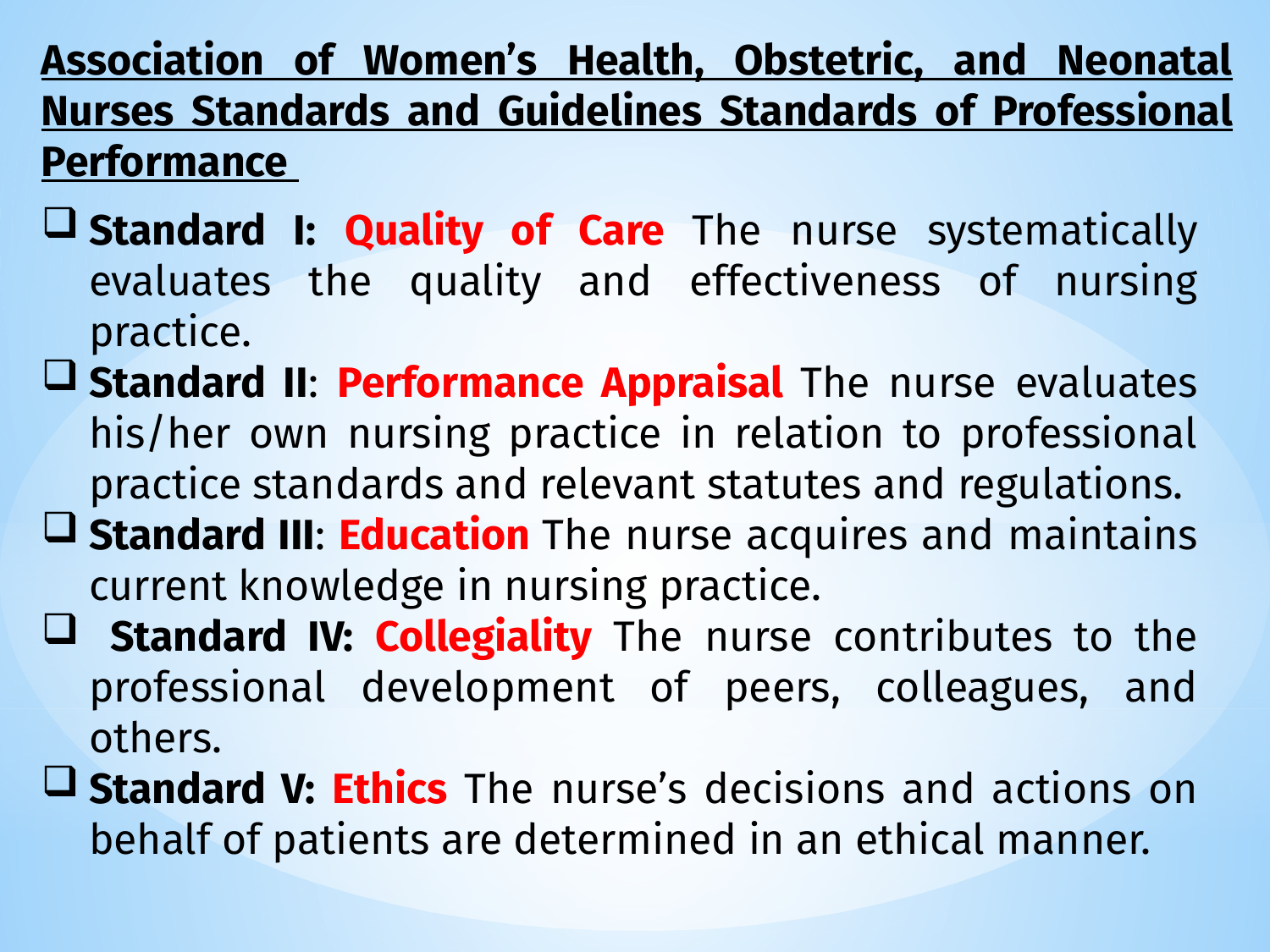

Association of Women’s Health, Obstetric, and Neonatal Nurses Standards and Guidelines Standards of Professional Performance
Standard I: Quality of Care The nurse systematically evaluates the quality and effectiveness of nursing practice.
Standard II: Performance Appraisal The nurse evaluates his/her own nursing practice in relation to professional practice standards and relevant statutes and regulations.
Standard III: Education The nurse acquires and maintains current knowledge in nursing practice.
 Standard IV: Collegiality The nurse contributes to the professional development of peers, colleagues, and others.
Standard V: Ethics The nurse’s decisions and actions on behalf of patients are determined in an ethical manner.